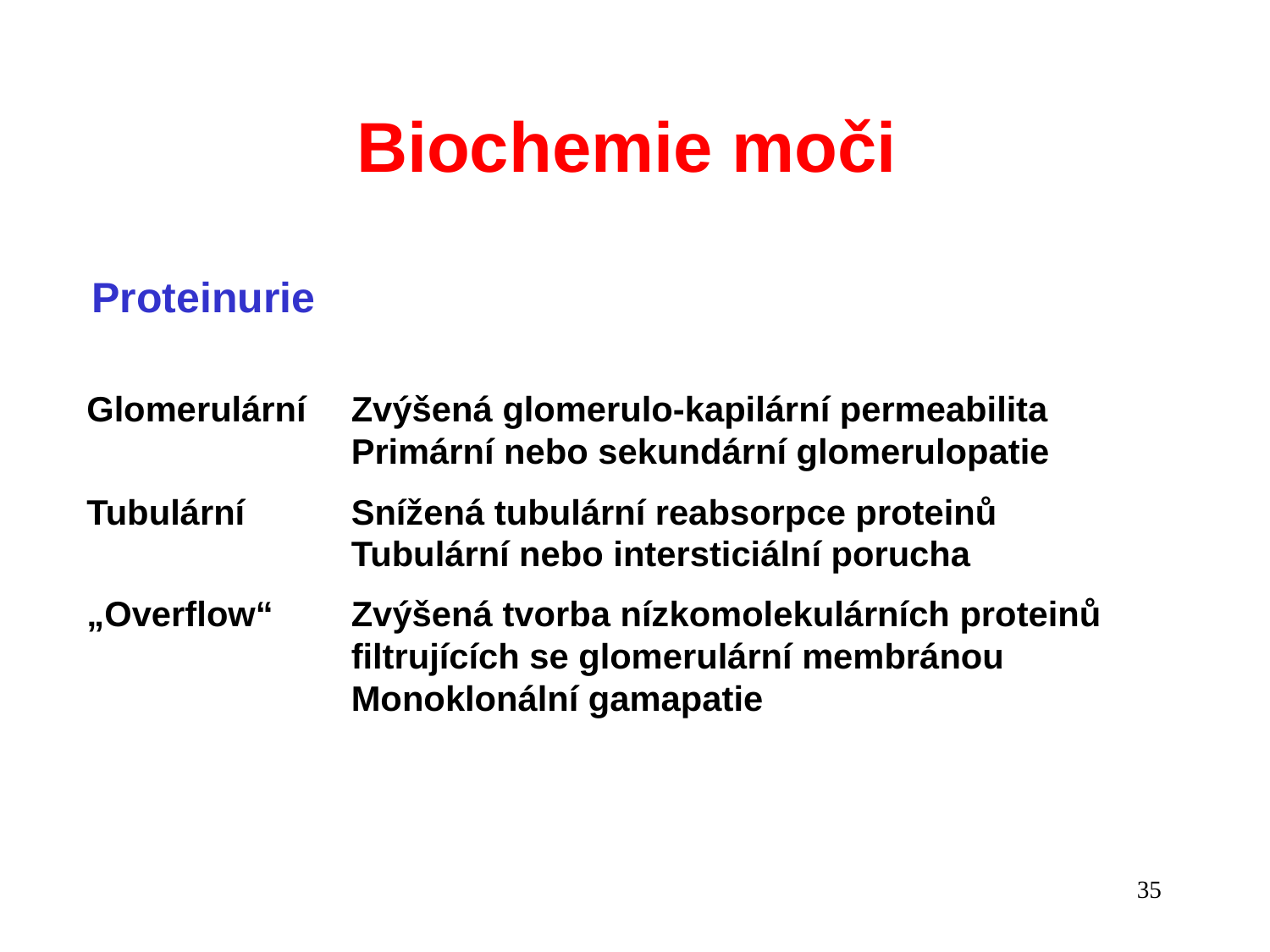

Biochemie moči
Proteinurie

Glomerulární	Zvýšená glomerulo-kapilární permeabilita
	Primární nebo sekundární glomerulopatie
Tubulární	Snížená tubulární reabsorpce proteinů
	Tubulární nebo intersticiální porucha
„Overflow“	Zvýšená tvorba nízkomolekulárních proteinů filtrujících se glomerulární membránou
	Monoklonální gamapatie
35